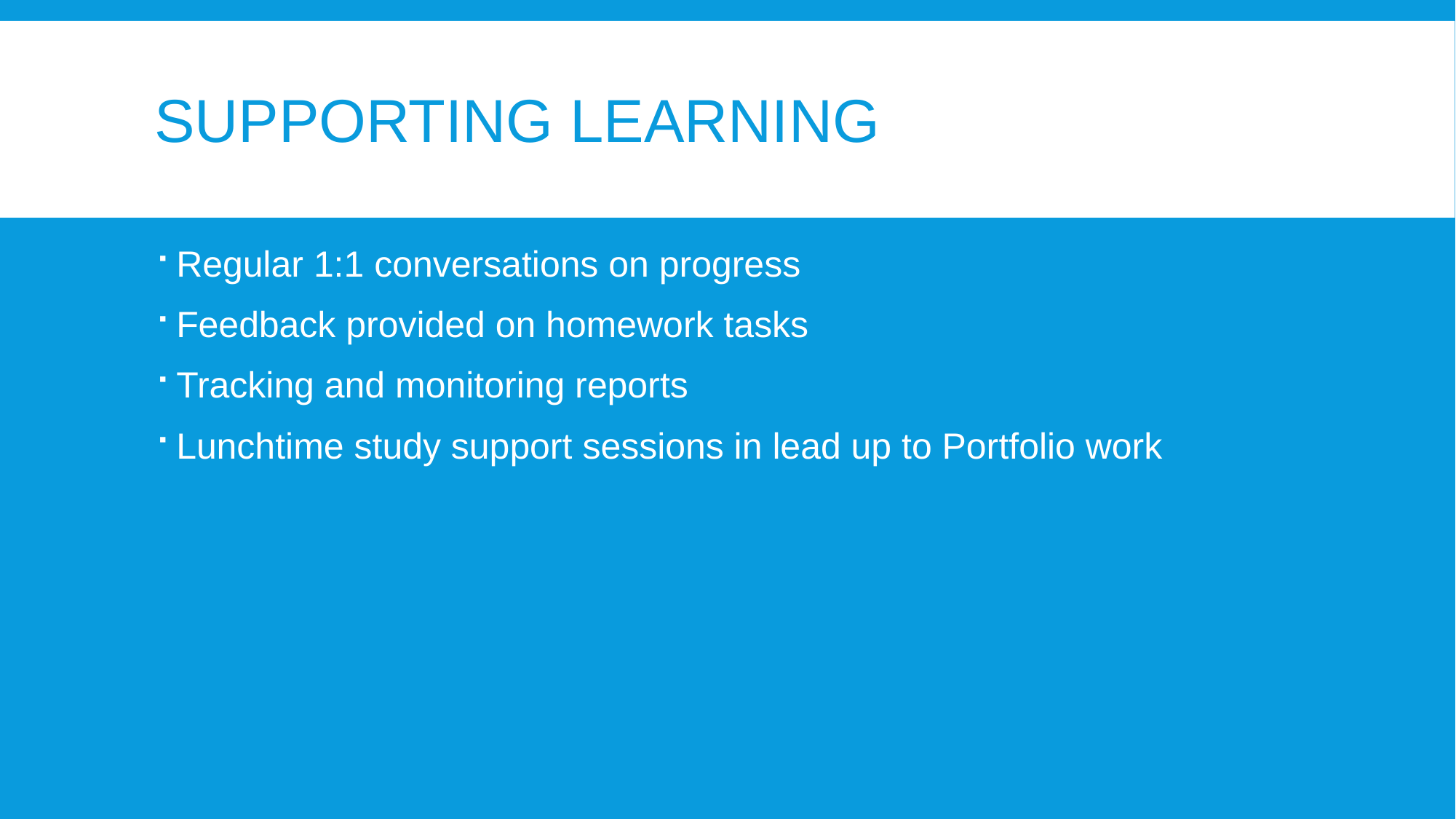

# Supporting Learning
Regular 1:1 conversations on progress
Feedback provided on homework tasks
Tracking and monitoring reports
Lunchtime study support sessions in lead up to Portfolio work